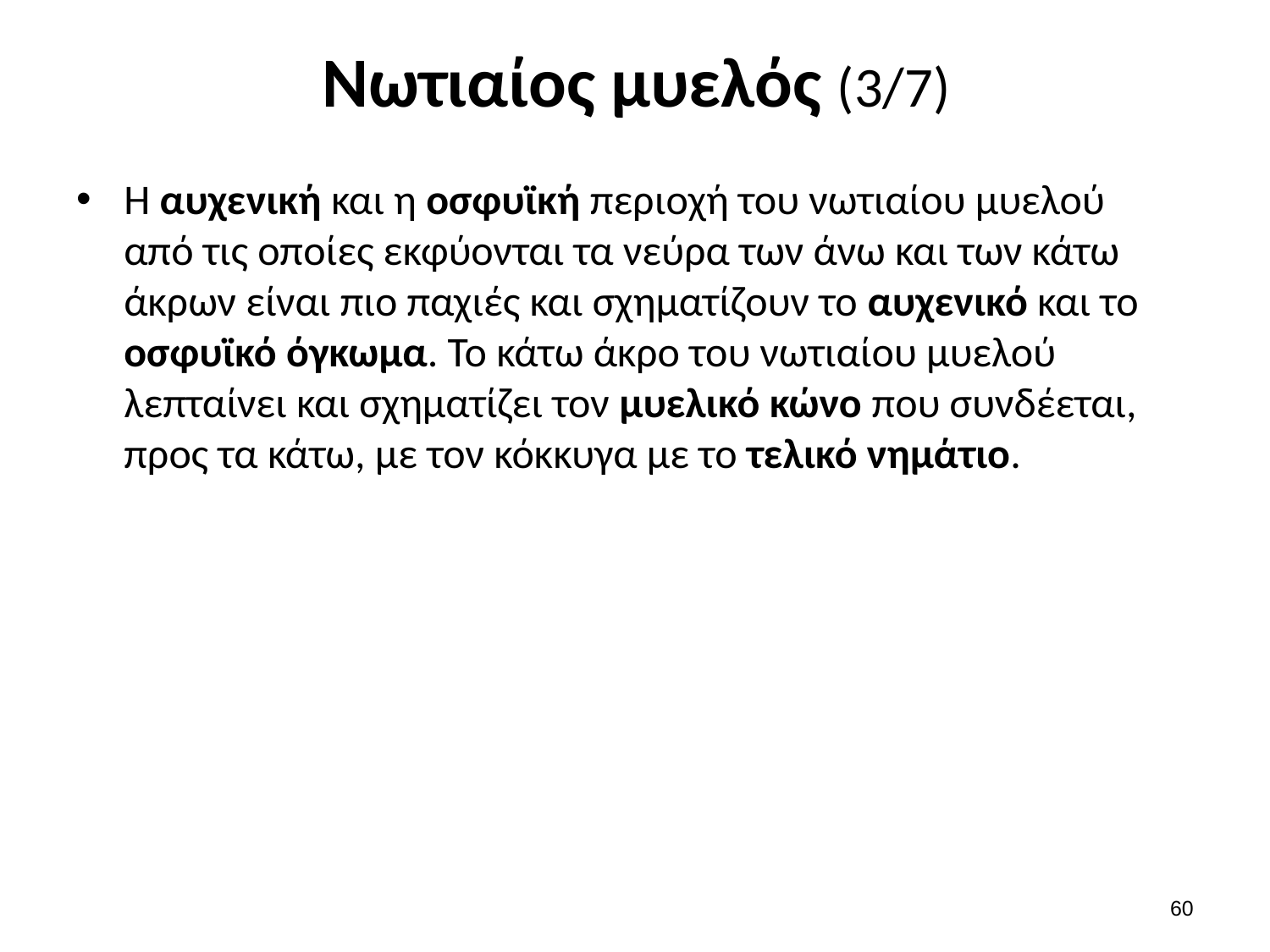

# Νωτιαίος μυελός (3/7)
Η αυχενική και η οσφυϊκή περιοχή του νωτιαίου μυελού από τις οποίες εκφύονται τα νεύρα των άνω και των κάτω άκρων είναι πιο παχιές και σχηματίζουν το αυχενικό και το οσφυϊκό όγκωμα. Το κάτω άκρο του νωτιαίου μυελού λεπταίνει και σχηματίζει τον μυελικό κώνο που συνδέεται, προς τα κάτω, με τον κόκκυγα με το τελικό νημάτιο.
60